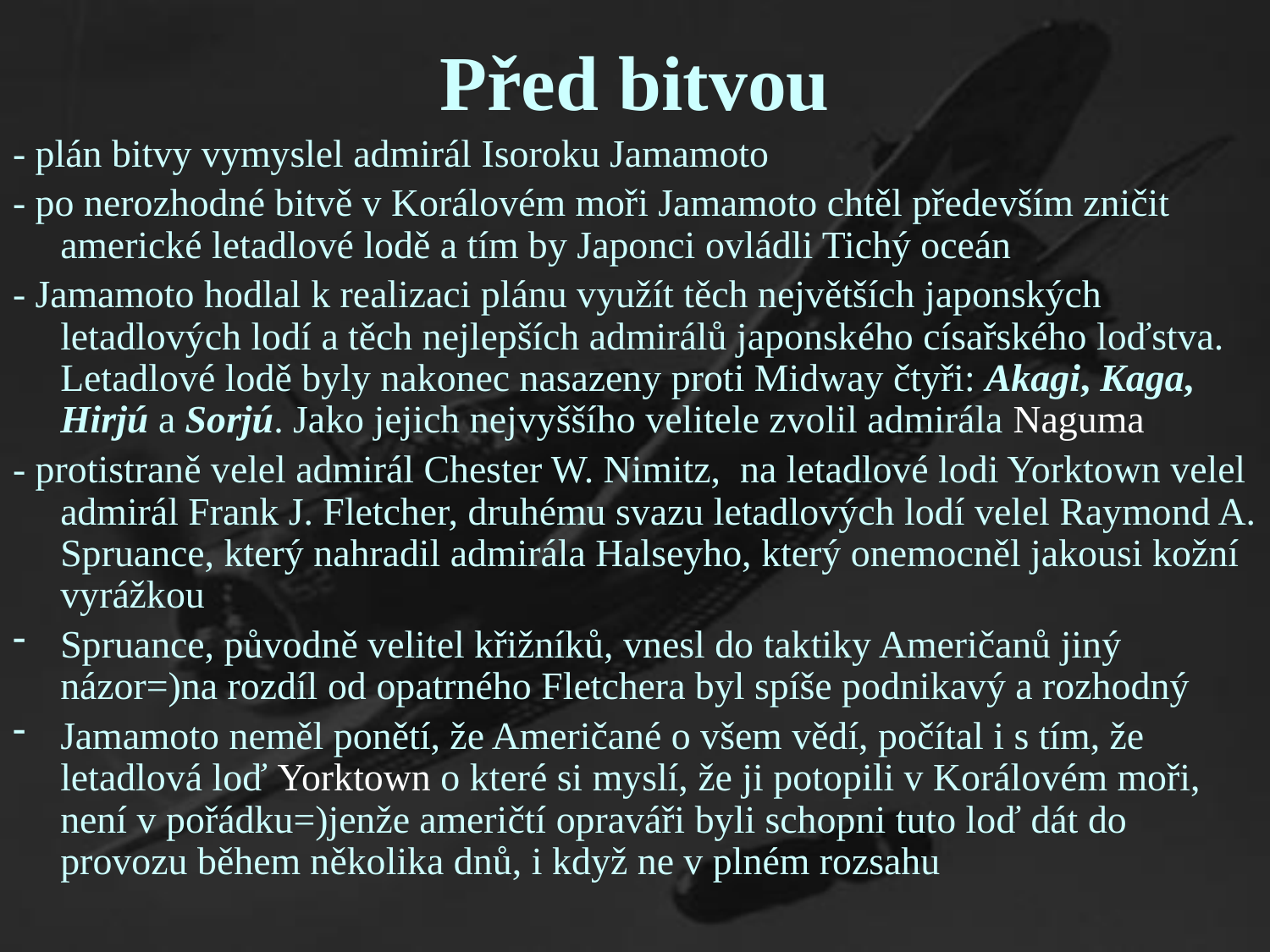

# Před bitvou
- plán bitvy vymyslel admirál Isoroku Jamamoto
- po nerozhodné bitvě v Korálovém moři Jamamoto chtěl především zničit americké letadlové lodě a tím by Japonci ovládli Tichý oceán
- Jamamoto hodlal k realizaci plánu využít těch největších japonských letadlových lodí a těch nejlepších admirálů japonského císařského loďstva. Letadlové lodě byly nakonec nasazeny proti Midway čtyři: Akagi, Kaga, Hirjú a Sorjú. Jako jejich nejvyššího velitele zvolil admirála Naguma
- protistraně velel admirál Chester W. Nimitz,  na letadlové lodi Yorktown velel admirál Frank J. Fletcher, druhému svazu letadlových lodí velel Raymond A. Spruance, který nahradil admirála Halseyho, který onemocněl jakousi kožní vyrážkou
Spruance, původně velitel křižníků, vnesl do taktiky Američanů jiný názor=)na rozdíl od opatrného Fletchera byl spíše podnikavý a rozhodný
Jamamoto neměl ponětí, že Američané o všem vědí, počítal i s tím, že letadlová loď Yorktown o které si myslí, že ji potopili v Korálovém moři, není v pořádku=)jenže američtí opraváři byli schopni tuto loď dát do provozu během několika dnů, i když ne v plném rozsahu